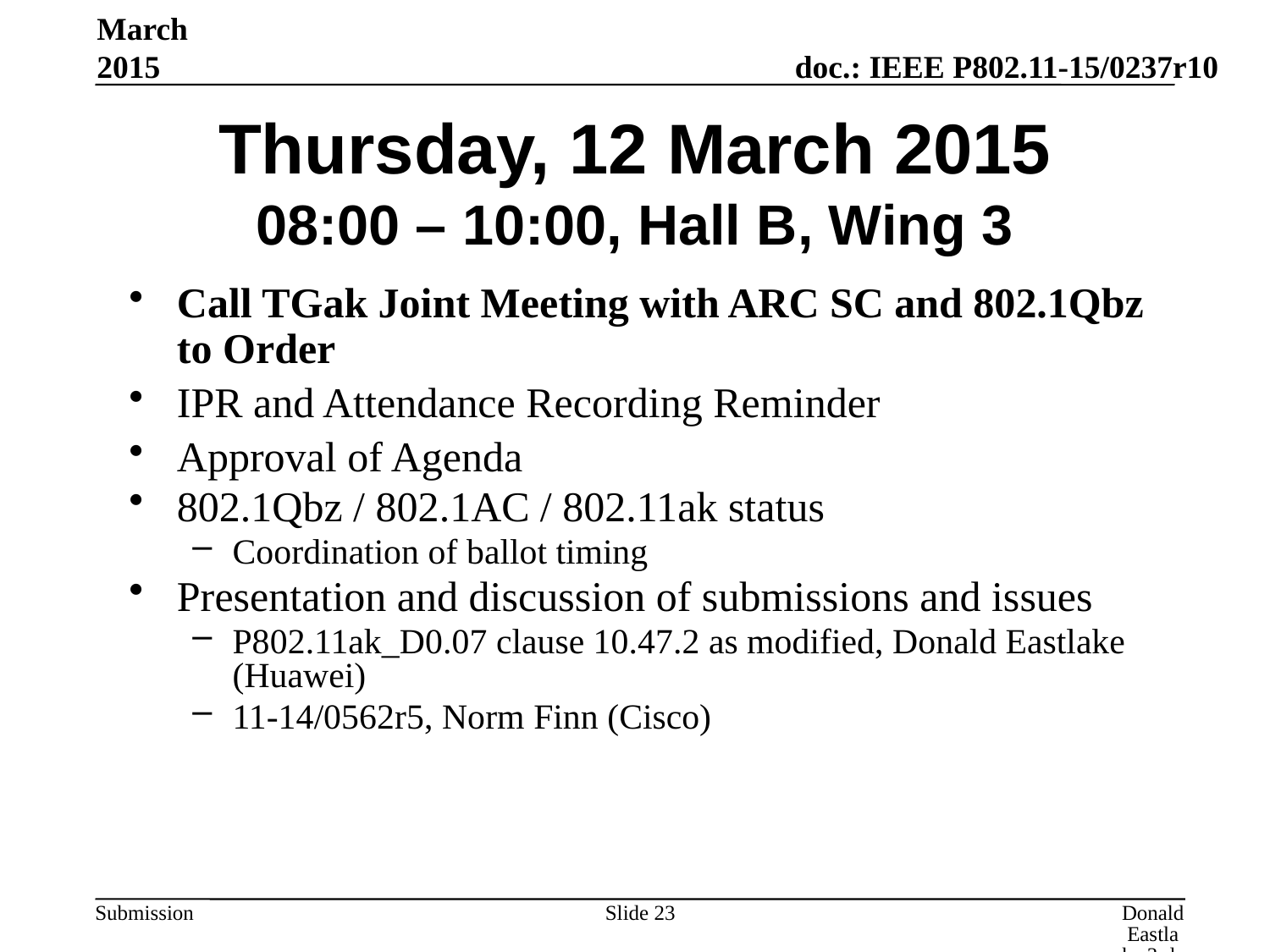

March 2015
# Thursday, 12 March 2015 08:00 – 10:00, Hall B, Wing 3
Call TGak Joint Meeting with ARC SC and 802.1Qbz to Order
IPR and Attendance Recording Reminder
Approval of Agenda
802.1Qbz / 802.1AC / 802.11ak status
Coordination of ballot timing
Presentation and discussion of submissions and issues
P802.11ak_D0.07 clause 10.47.2 as modified, Donald Eastlake (Huawei)
11-14/0562r5, Norm Finn (Cisco)

Slide 23
Donald Eastlake 3rd, Huawei Technologies